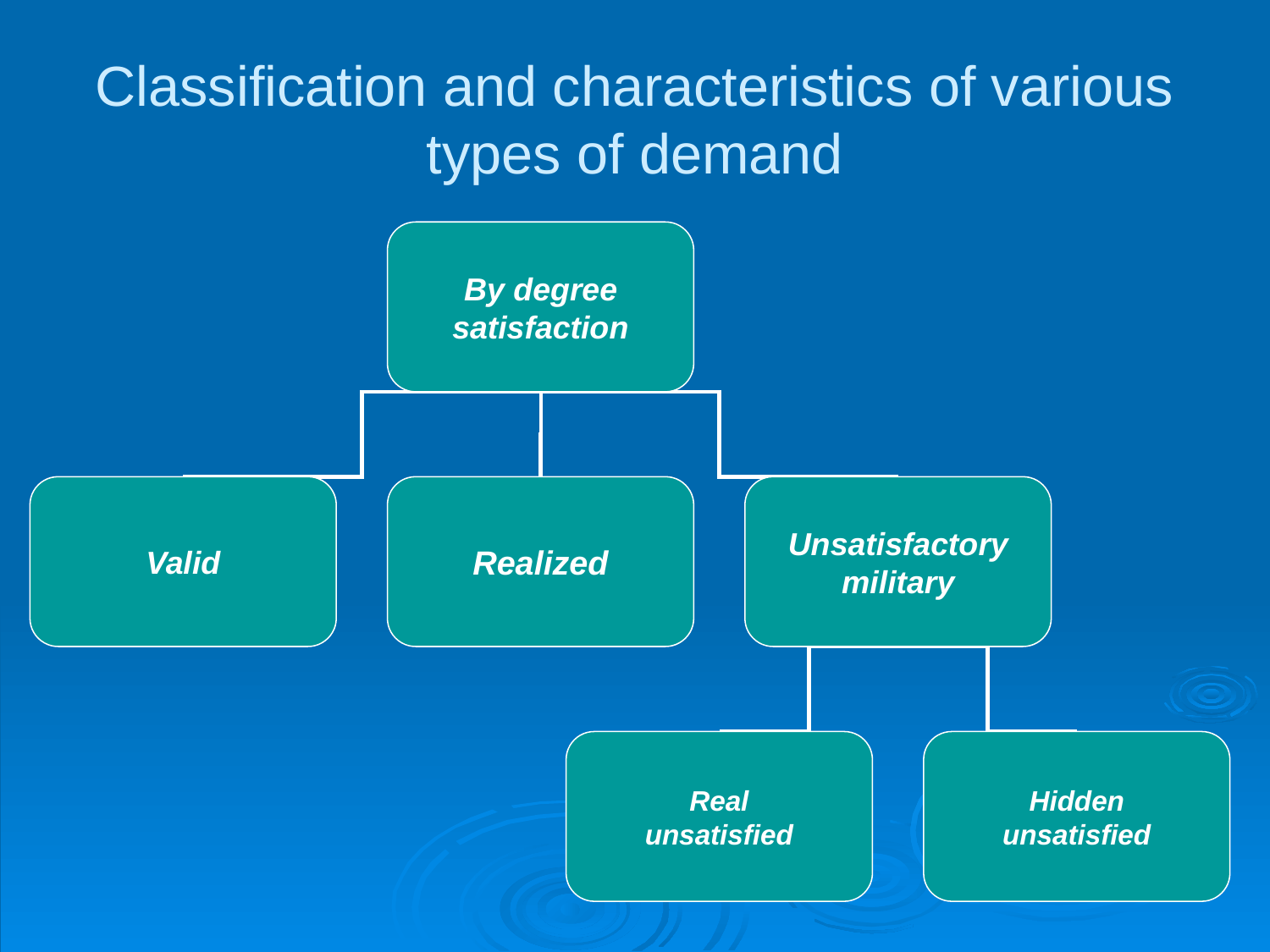

Classification and characteristics of various types of demand
By degree
satisfaction
Valid
Realized
Unsatisfactory
military
Real
unsatisfied
Hidden
unsatisfied